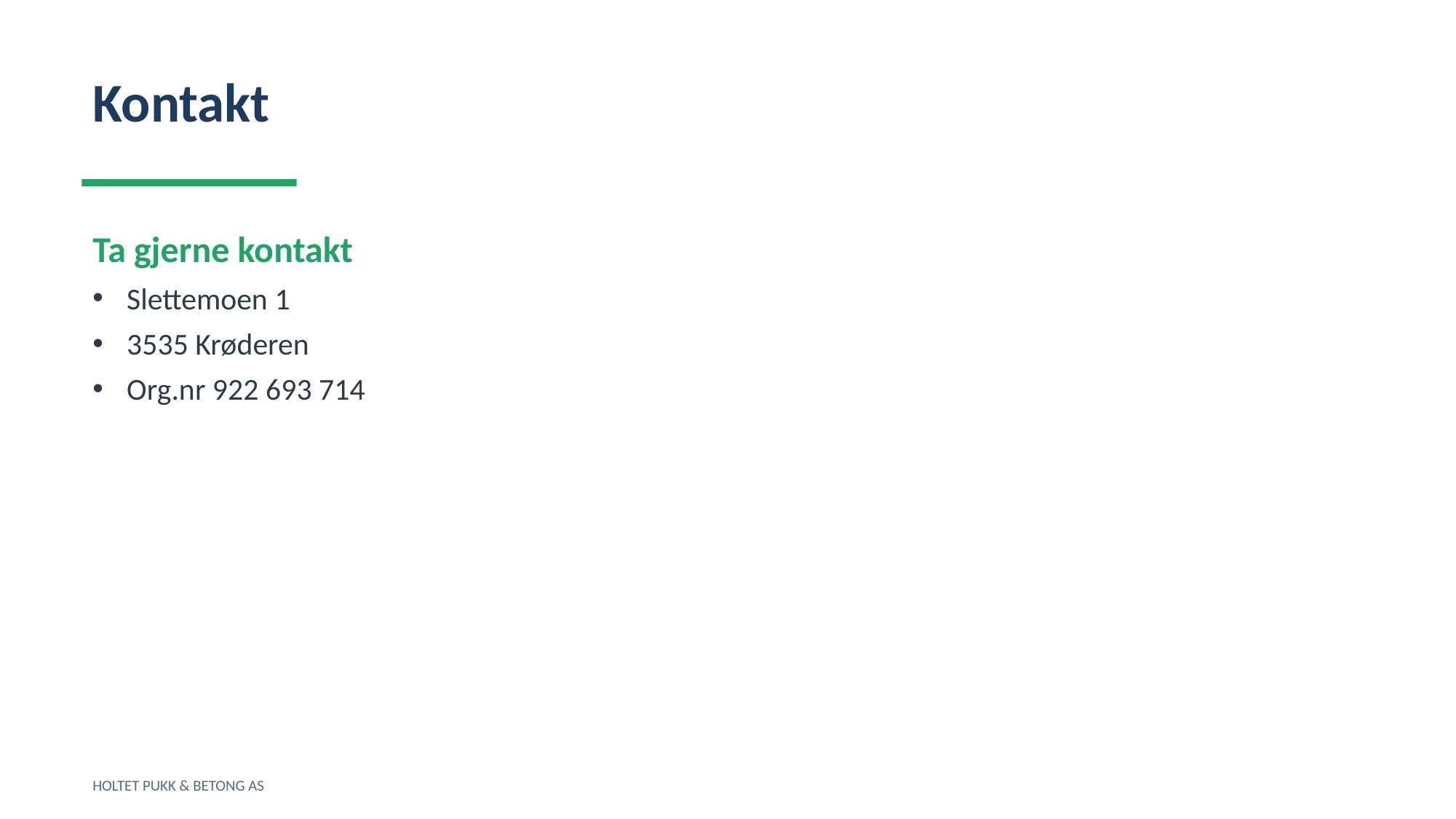

Kontakt

Ta gjerne kontakt
Slettemoen 1
3535 Krøderen
Org.nr 922 693 714
HOLTET PUKK & BETONG AS